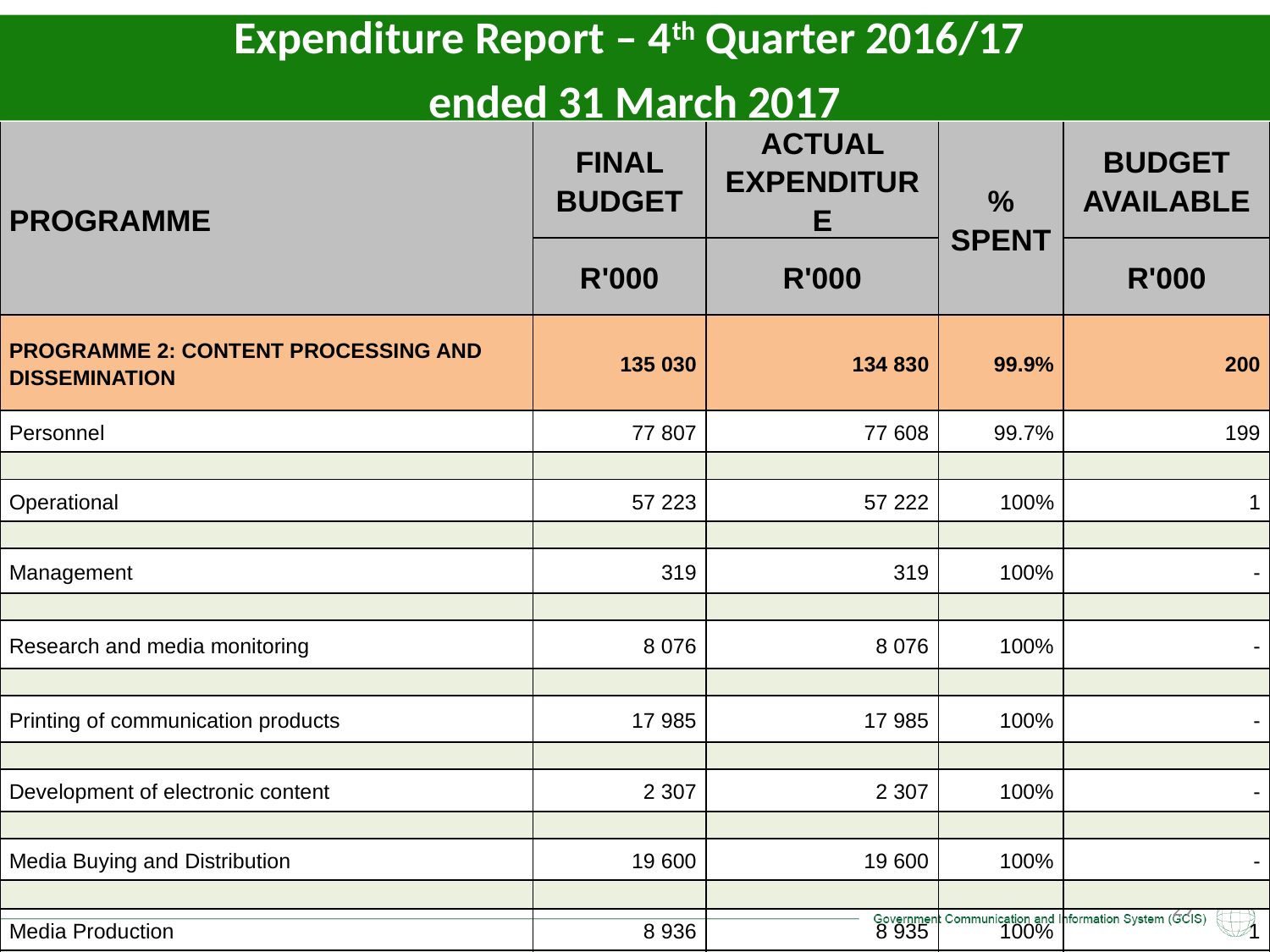

Expenditure Report – 4th Quarter 2016/17
ended 31 March 2017

| PROGRAMME | FINAL BUDGET | ACTUAL EXPENDITURE | % SPENT | BUDGET AVAILABLE |
| --- | --- | --- | --- | --- |
|  | R'000 | R'000 |  | R'000 |
| PROGRAMME 2: CONTENT PROCESSING AND DISSEMINATION | 135 030 | 134 830 | 99.9% | 200 |
| Personnel | 77 807 | 77 608 | 99.7% | 199 |
|  |  |  |  |  |
| Operational | 57 223 | 57 222 | 100% | 1 |
|  |  |  |  |  |
| Management | 319 | 319 | 100% | - |
|  |  |  |  |  |
| Research and media monitoring | 8 076 | 8 076 | 100% | - |
|  |  |  |  |  |
| Printing of communication products | 17 985 | 17 985 | 100% | - |
|  |  |  |  |  |
| Development of electronic content | 2 307 | 2 307 | 100% | - |
|  |  |  |  |  |
| Media Buying and Distribution | 19 600 | 19 600 | 100% | - |
|  |  |  |  |  |
| Media Production | 8 936 | 8 935 | 100% | 1 |
|  |  |  |  |  |
|  |  |  |  |  |
29